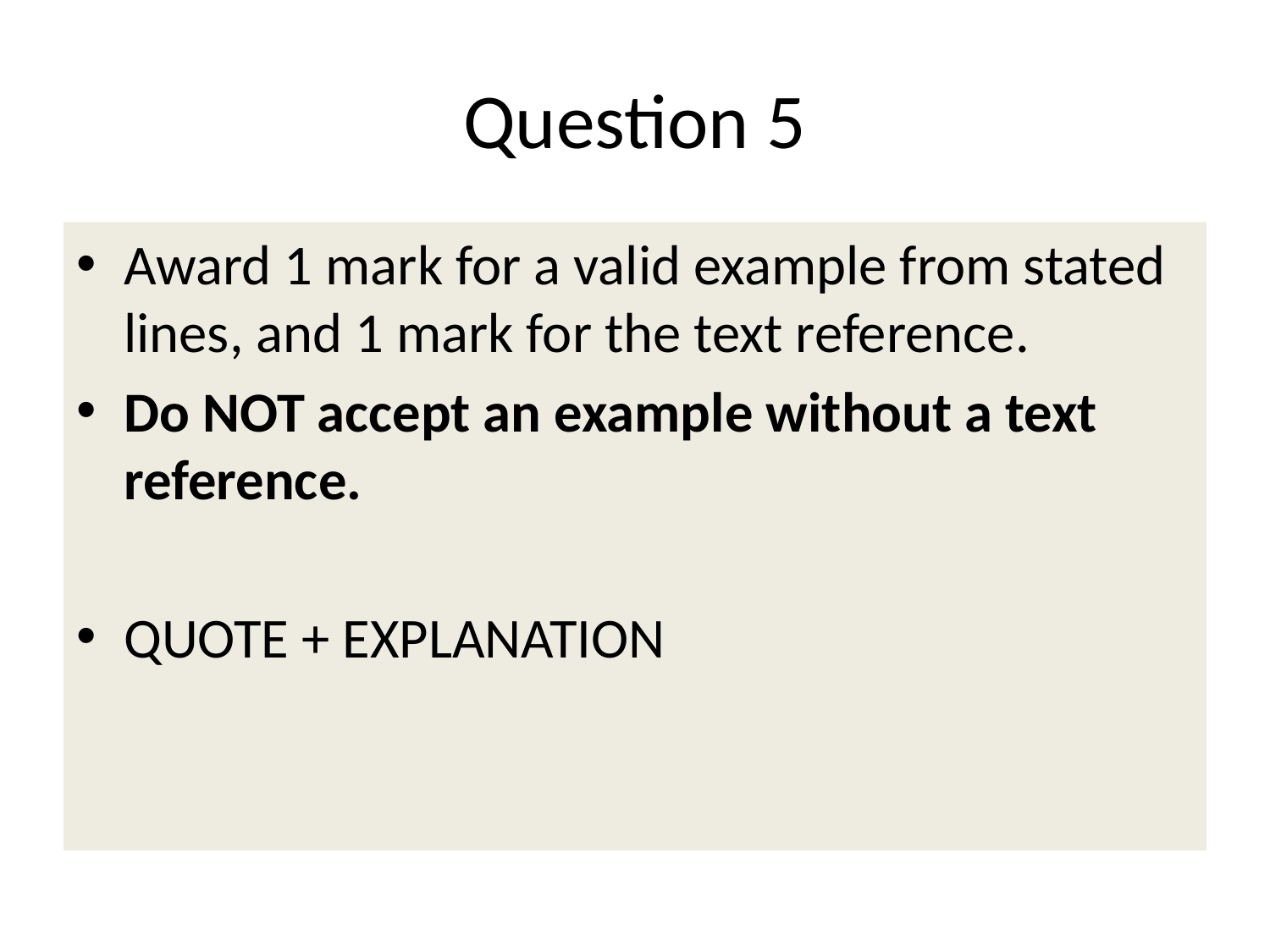

# Question 5
Award 1 mark for a valid example from stated lines, and 1 mark for the text reference.
Do NOT accept an example without a text reference.

QUOTE + EXPLANATION